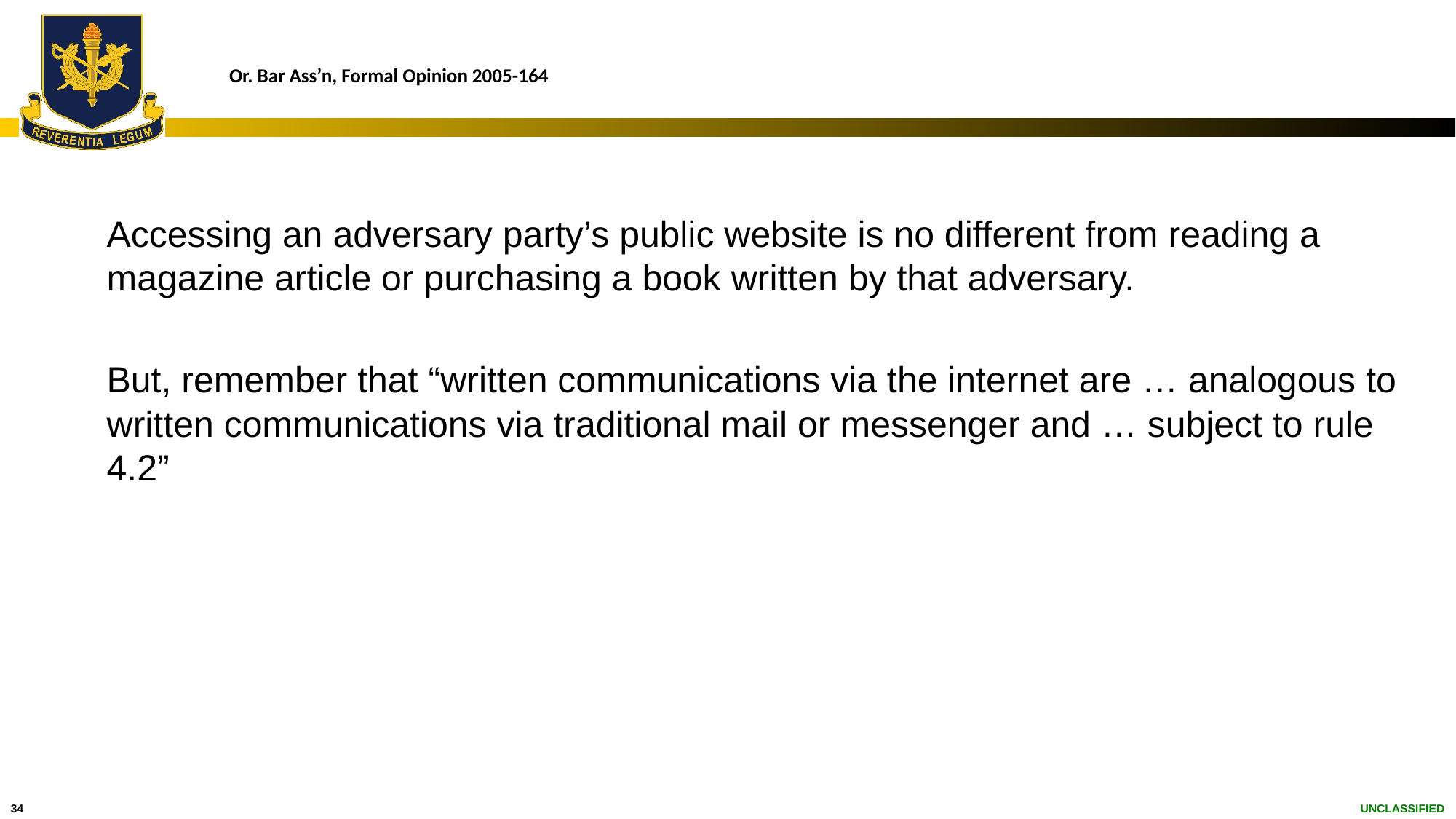

# Or. Bar Ass’n, Formal Opinion 2005-164

Accessing an adversary party’s public website is no different from reading a magazine article or purchasing a book written by that adversary.

But, remember that “written communications via the internet are … analogous to written communications via traditional mail or messenger and … subject to rule 4.2”